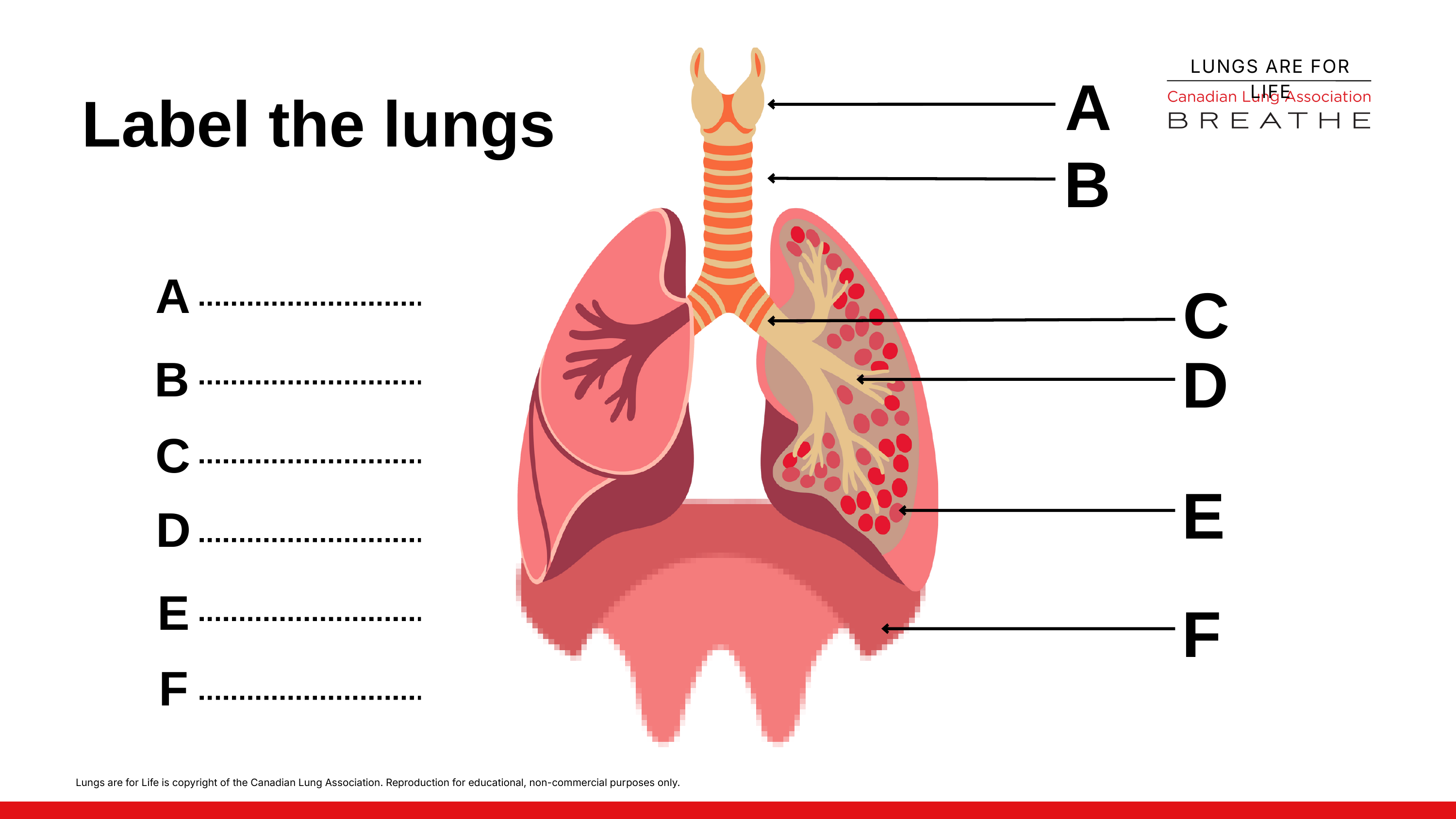

A
LUNGS ARE FOR LIFE

Label the lungs

B

A

B

C

D

E

F

C

D

E

F

Lungs are for Life is copyright of the Canadian Lung Association. Reproduction for educational, non-commercial purposes only.